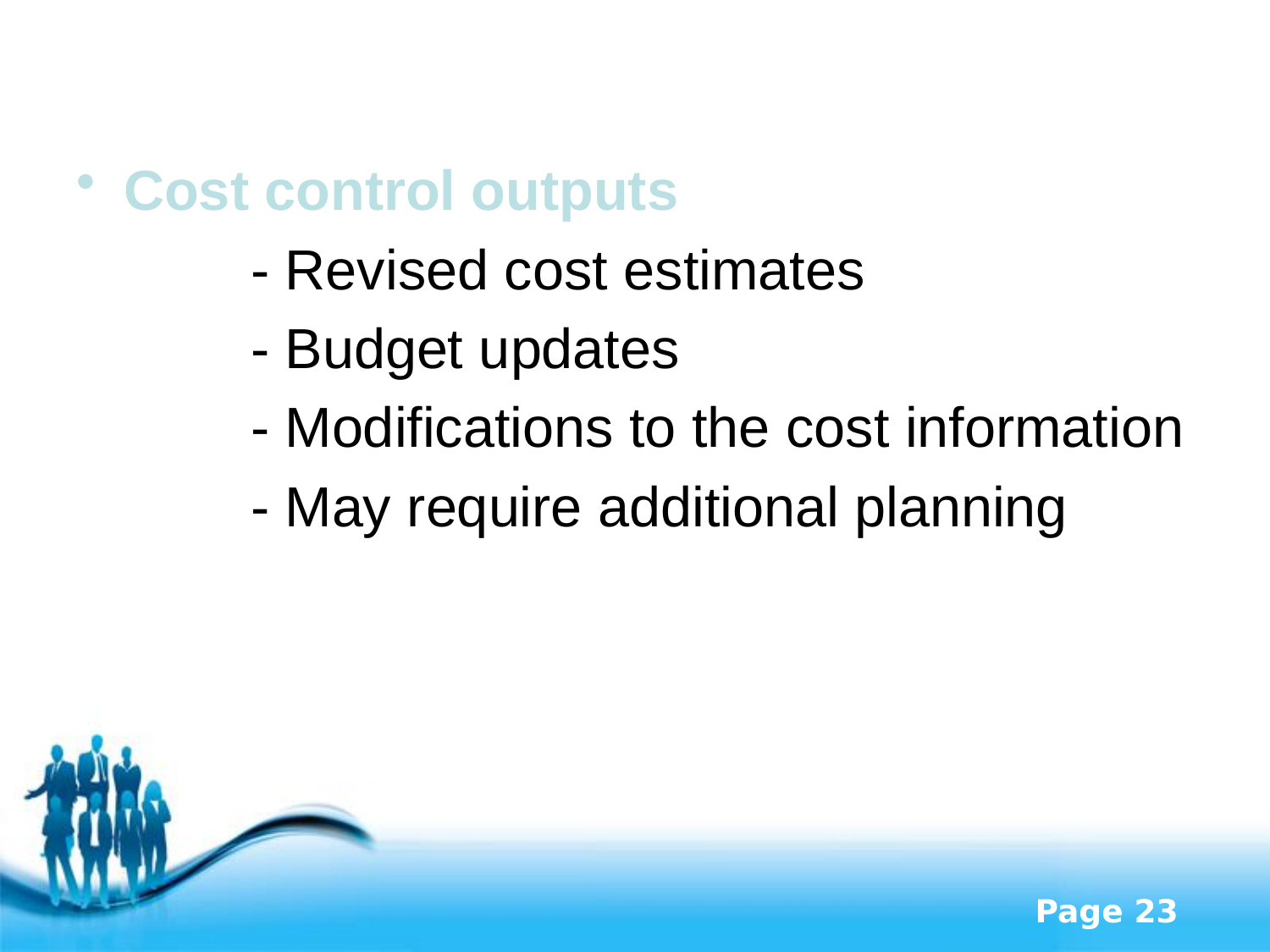

#
Cost control outputs
		- Revised cost estimates
		- Budget updates
		- Modifications to the cost information
		- May require additional planning